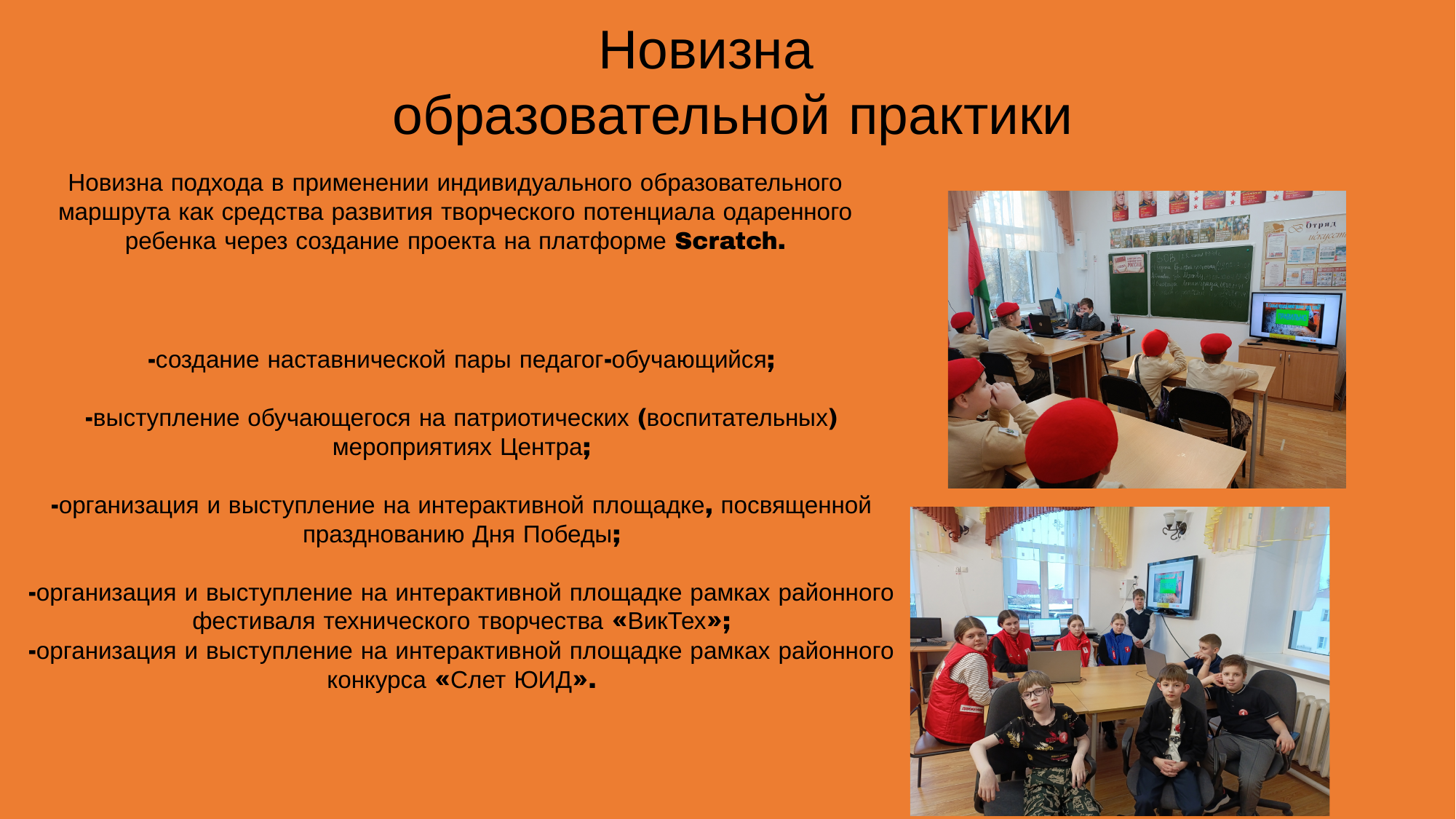

Новизна
 образовательной практики

Новизна подхода в применении индивидуального образовательного маршрута как средства развития творческого потенциала одаренного ребенка через создание проекта на платформе Scratch.

-создание наставнической пары педагог-обучающийся;

-выступление обучающегося на патриотических (воспитательных) мероприятиях Центра;

-организация и выступление на интерактивной площадке, посвященной празднованию Дня Победы;

-организация и выступление на интерактивной площадке рамках районного фестиваля технического творчества «ВикТех»;
-организация и выступление на интерактивной площадке рамках районного конкурса «Слет ЮИД».